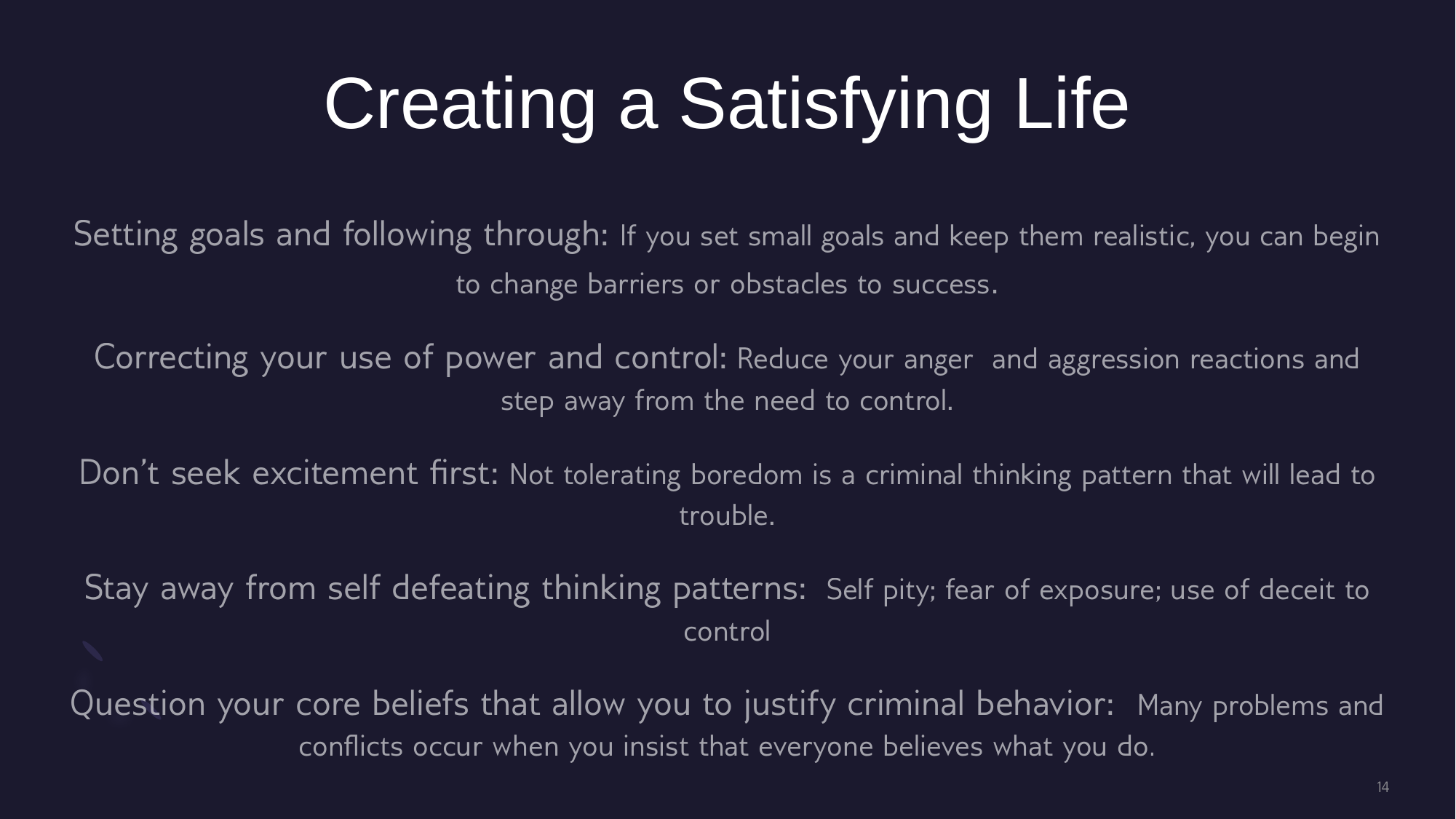

# Creating a Satisfying Life

Setting goals and following through: If you set small goals and keep them realistic, you can begin to change barriers or obstacles to success.
Correcting your use of power and control: Reduce your anger  and aggression reactions and step away from the need to control.
Don’t seek excitement first: Not tolerating boredom is a criminal thinking pattern that will lead to trouble.
Stay away from self defeating thinking patterns:  Self pity; fear of exposure; use of deceit to control
Question your core beliefs that allow you to justify criminal behavior:  Many problems and conflicts occur when you insist that everyone believes what you do.
14